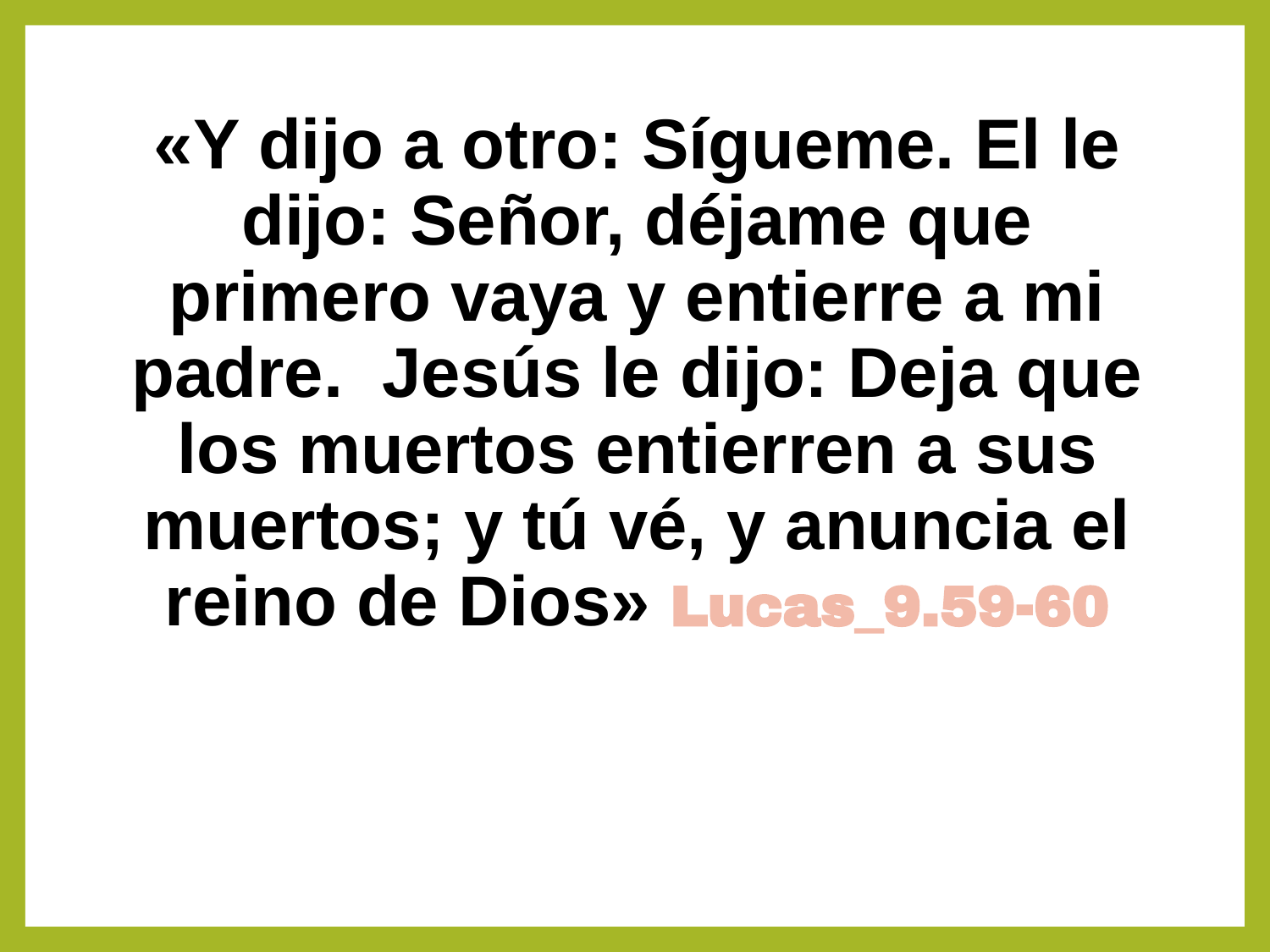

«Y dijo a otro: Sígueme. El le dijo: Señor, déjame que primero vaya y entierre a mi padre.  Jesús le dijo: Deja que los muertos entierren a sus muertos; y tú vé, y anuncia el reino de Dios» Lucas_9.59-60